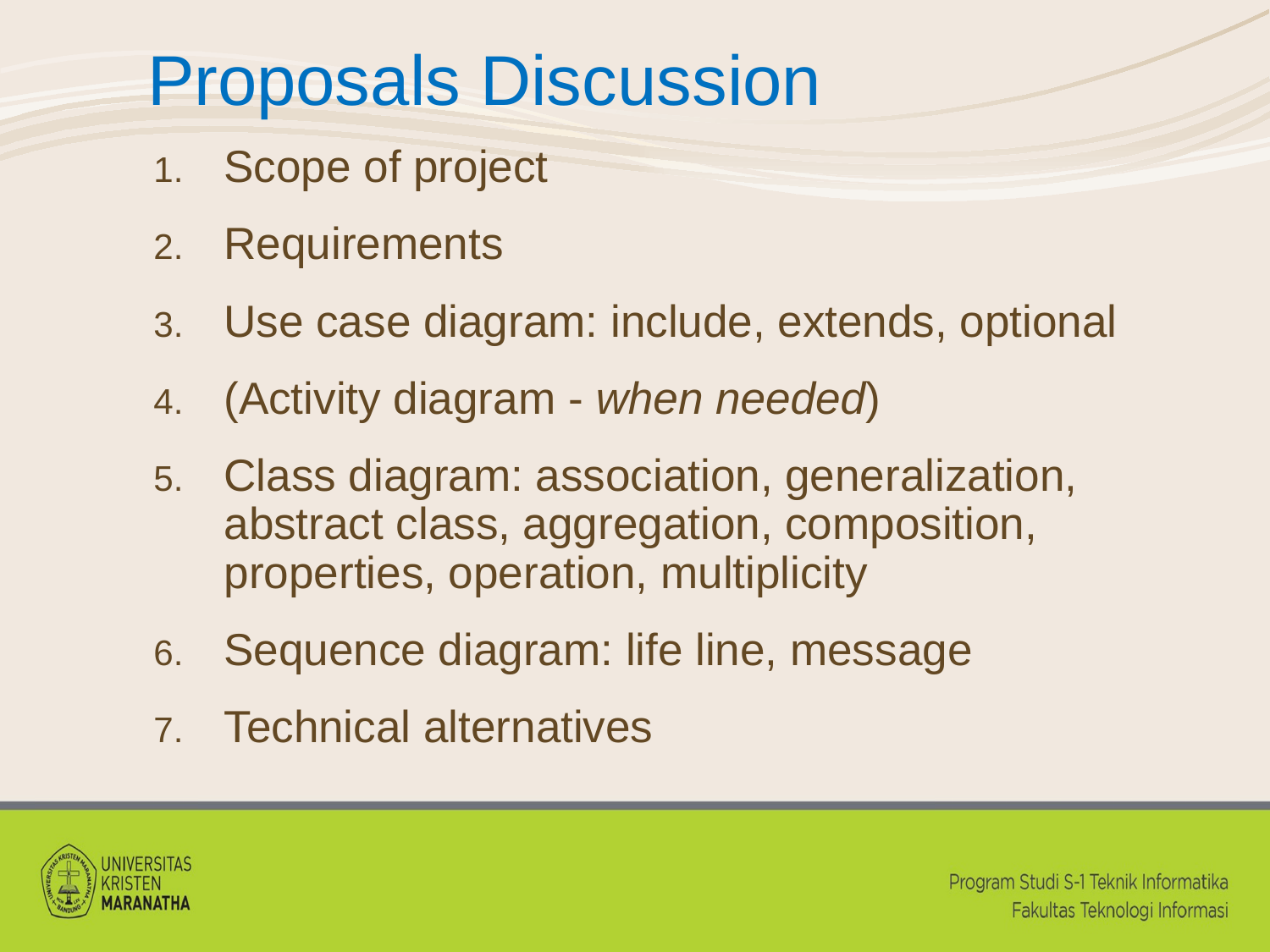

# Proposals Discussion
Scope of project
Requirements
Use case diagram: include, extends, optional
(Activity diagram - when needed)
Class diagram: association, generalization, abstract class, aggregation, composition, properties, operation, multiplicity
Sequence diagram: life line, message
Technical alternatives